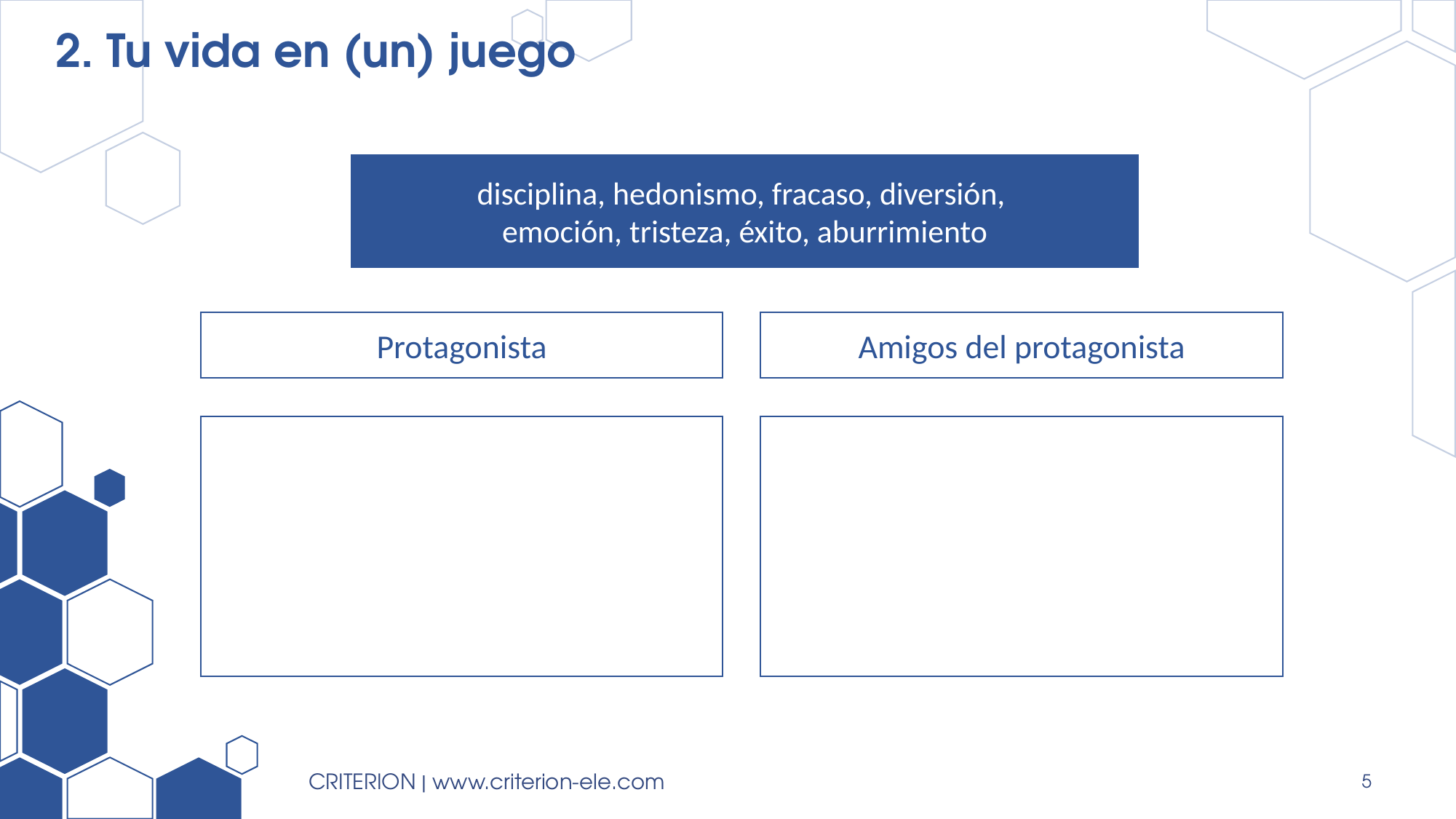

# 2. Tu vida en (un) juego
disciplina, hedonismo, fracaso, diversión,
emoción, tristeza, éxito, aburrimiento
Protagonista
Amigos del protagonista

CRITERION | www.criterion-ele.com
5